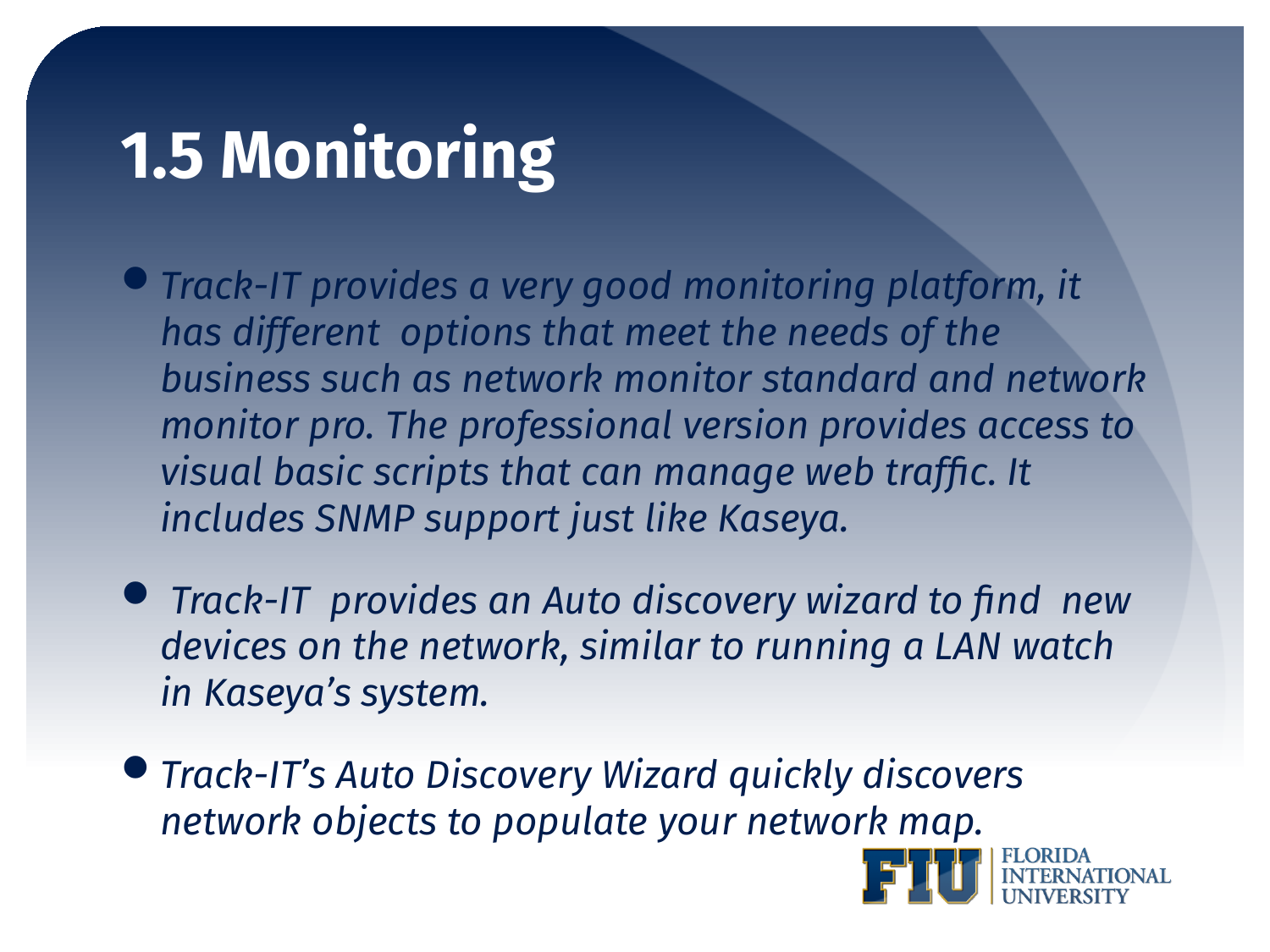

# 1.5 Monitoring
Track-IT provides a very good monitoring platform, it has different  options that meet the needs of the business such as network monitor standard and network monitor pro. The professional version provides access to visual basic scripts that can manage web traffic. It includes SNMP support just like Kaseya.
 Track-IT  provides an Auto discovery wizard to find  new devices on the network, similar to running a LAN watch in Kaseya’s system.
Track-IT’s Auto Discovery Wizard quickly discovers network objects to populate your network map.